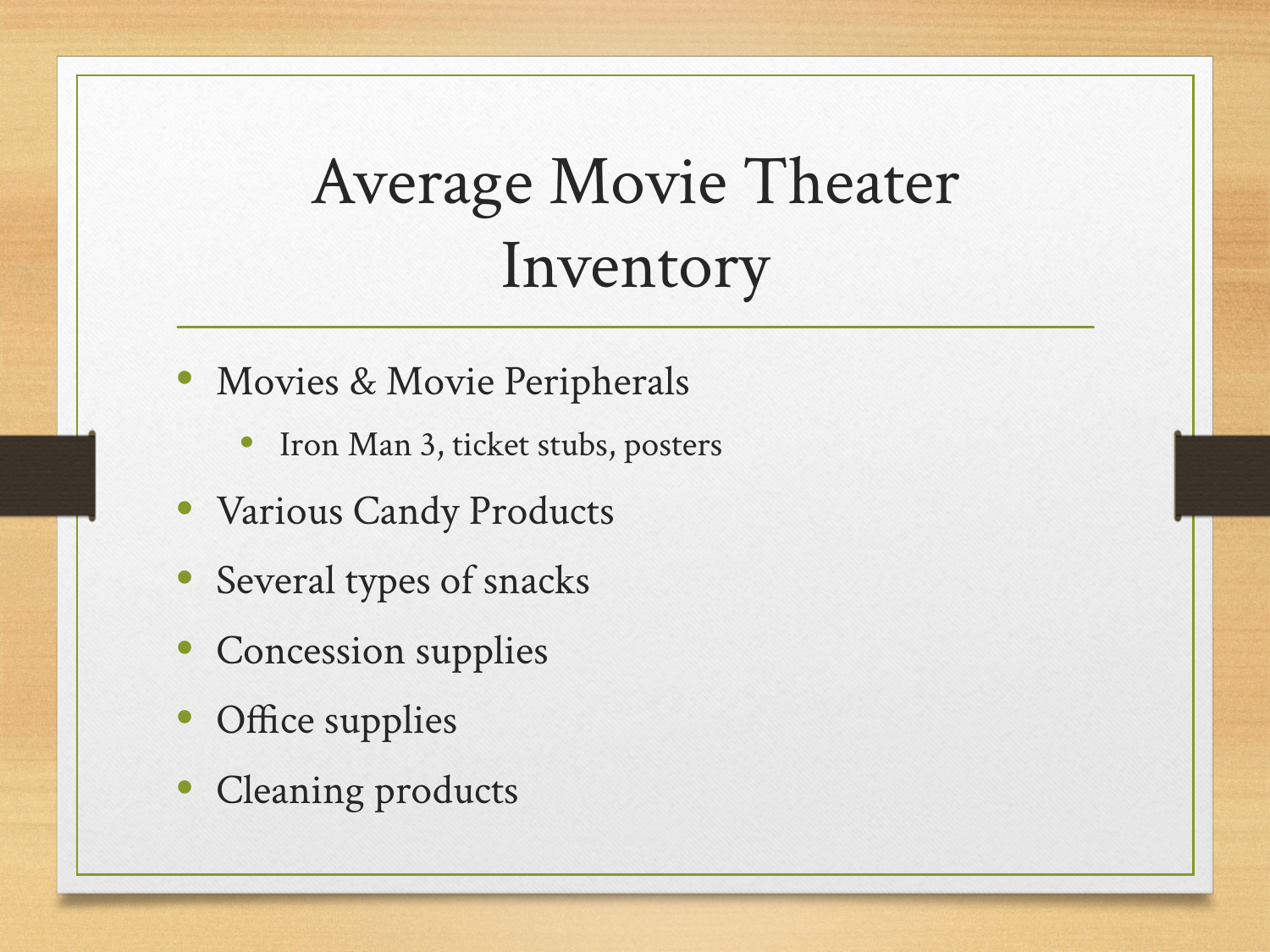

# Average Movie Theater Inventory
Movies & Movie Peripherals
Iron Man 3, ticket stubs, posters
Various Candy Products
Several types of snacks
Concession supplies
Office supplies
Cleaning products